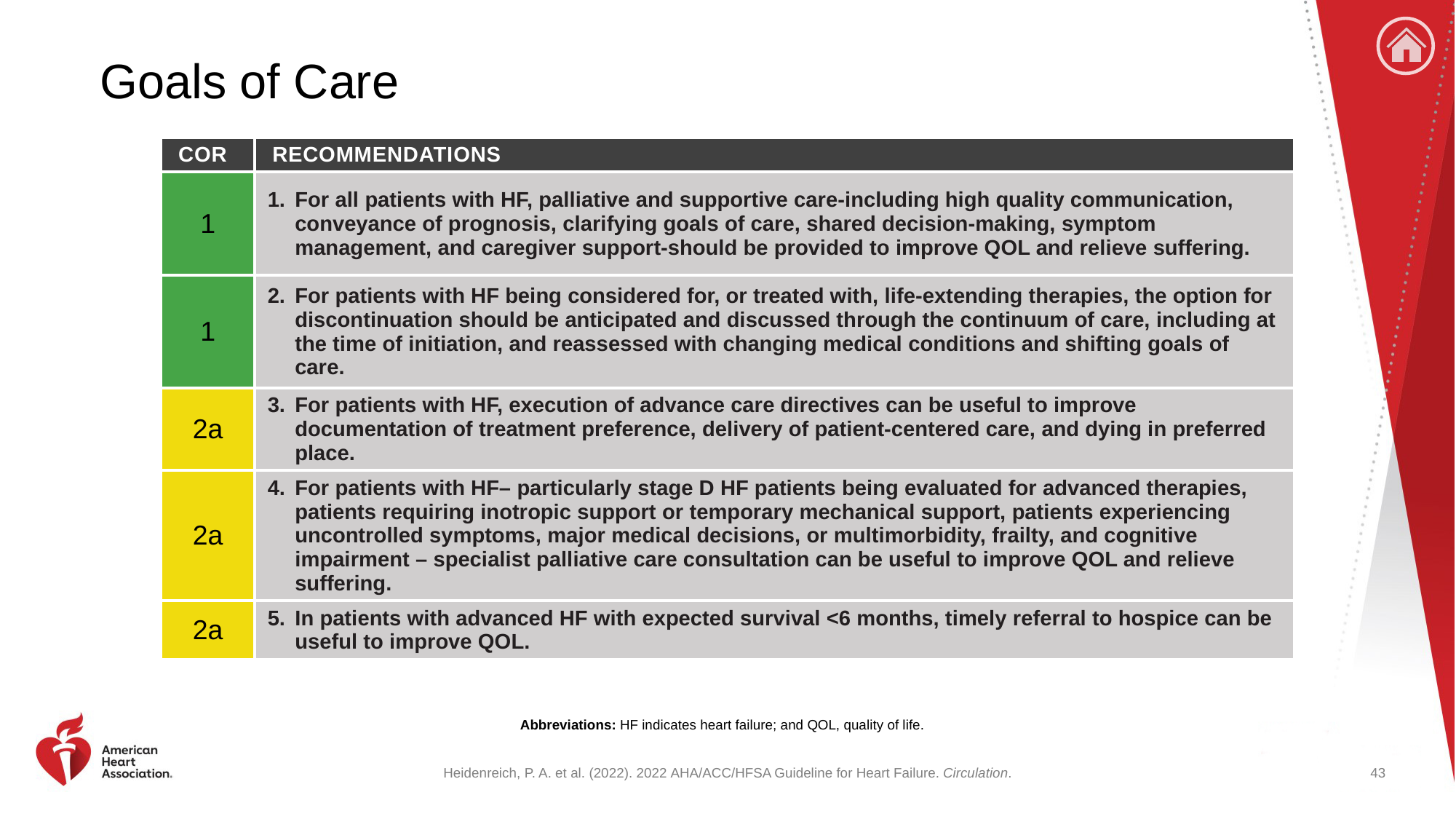

# Goals of Care
| COR | RECOMMENDATIONS |
| --- | --- |
| 1 | For all patients with HF, palliative and supportive care-including high quality communication, conveyance of prognosis, clarifying goals of care, shared decision-making, symptom management, and caregiver support-should be provided to improve QOL and relieve suffering. |
| 1 | For patients with HF being considered for, or treated with, life-extending therapies, the option for discontinuation should be anticipated and discussed through the continuum of care, including at the time of initiation, and reassessed with changing medical conditions and shifting goals of care. |
| 2a | For patients with HF, execution of advance care directives can be useful to improve documentation of treatment preference, delivery of patient-centered care, and dying in preferred place. |
| 2a | For patients with HF– particularly stage D HF patients being evaluated for advanced therapies, patients requiring inotropic support or temporary mechanical support, patients experiencing uncontrolled symptoms, major medical decisions, or multimorbidity, frailty, and cognitive impairment – specialist palliative care consultation can be useful to improve QOL and relieve suffering. |
| 2a | In patients with advanced HF with expected survival <6 months, timely referral to hospice can be useful to improve QOL. |
Abbreviations: HF indicates heart failure; and QOL, quality of life.
43